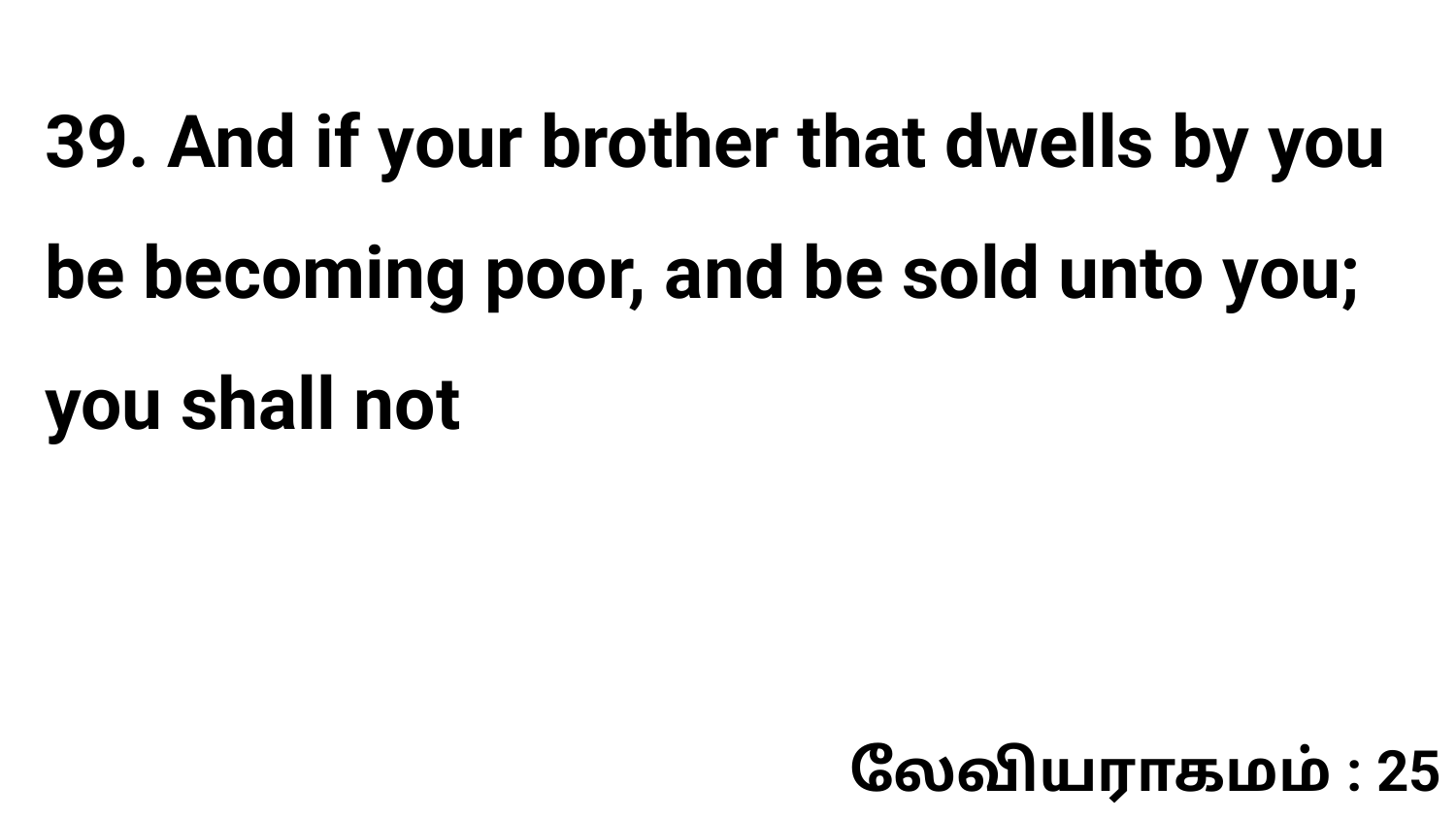

39. And if your brother that dwells by you be becoming poor, and be sold unto you; you shall not
லேவியராகமம் : 25